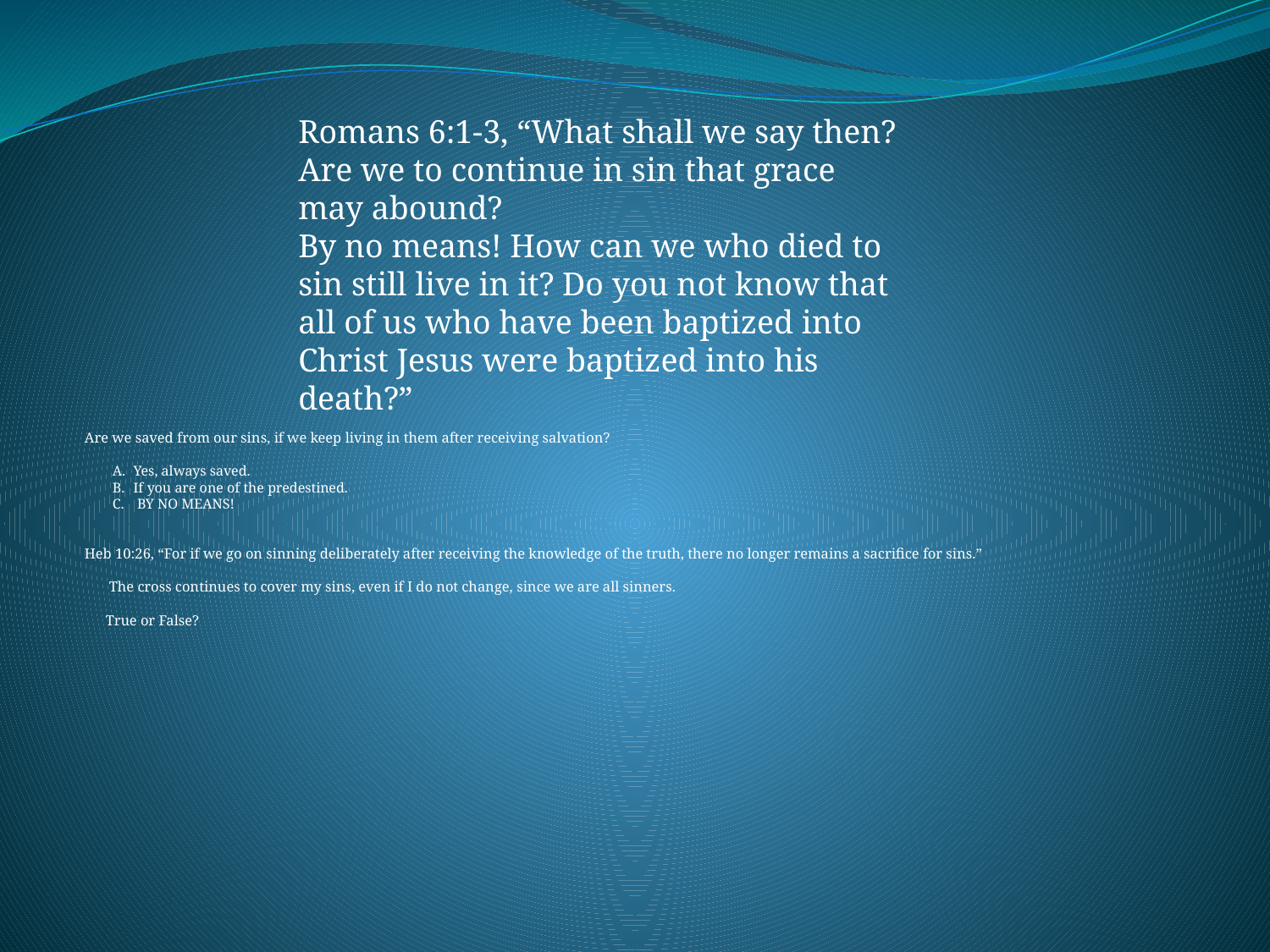

Romans 6:1-3, “What shall we say then? Are we to continue in sin that grace may abound?
By no means! How can we who died to sin still live in it? Do you not know that all of us who have been baptized into Christ Jesus were baptized into his death?”
Are we saved from our sins, if we keep living in them after receiving salvation?

Yes, always saved.
If you are one of the predestined.
 BY NO MEANS!

Heb 10:26, “For if we go on sinning deliberately after receiving the knowledge of the truth, there no longer remains a sacrifice for sins.”

	 The cross continues to cover my sins, even if I do not change, since we are all sinners.

	True or False?

.